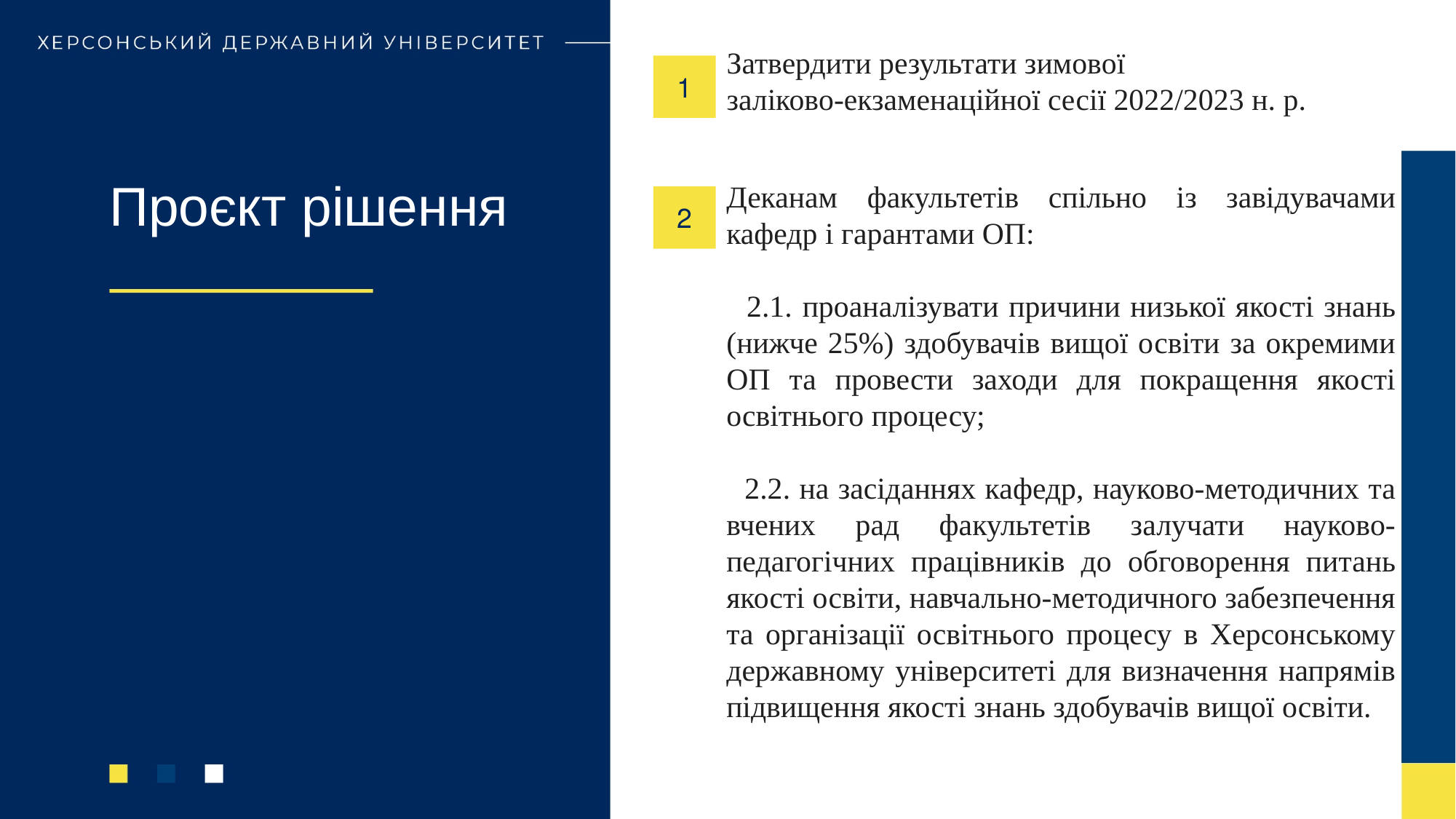

Затвердити результати зимової
заліково-екзаменаційної сесії 2022/2023 н. р.
1
# Проєкт рішення

Деканам факультетів спільно із завідувачами кафедр і гарантами ОП:

  2.1. проаналізувати причини низької якості знань (нижче 25%) здобувачів вищої освіти за окремими ОП та провести заходи для покращення якості освітнього процесу;

  2.2. на засіданнях кафедр, науково-методичних та вчених рад факультетів залучати науково-педагогічних працівників до обговорення питань якості освіти, навчально-методичного забезпечення та організації освітнього процесу в Херсонському державному університеті для визначення напрямів підвищення якості знань здобувачів вищої освіти.
2